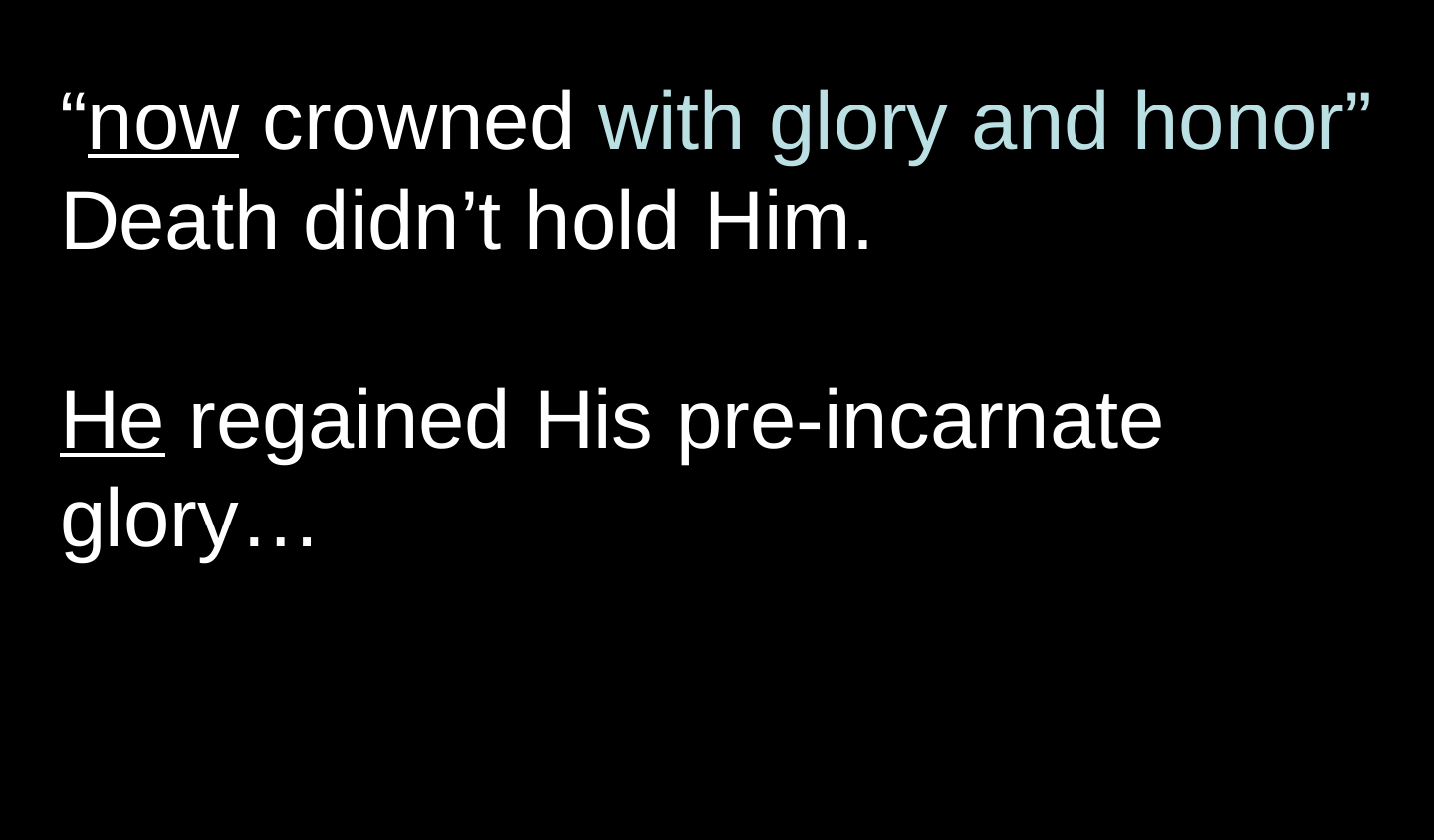

“now crowned with glory and honor” Death didn’t hold Him.

He regained His pre-incarnate glory…